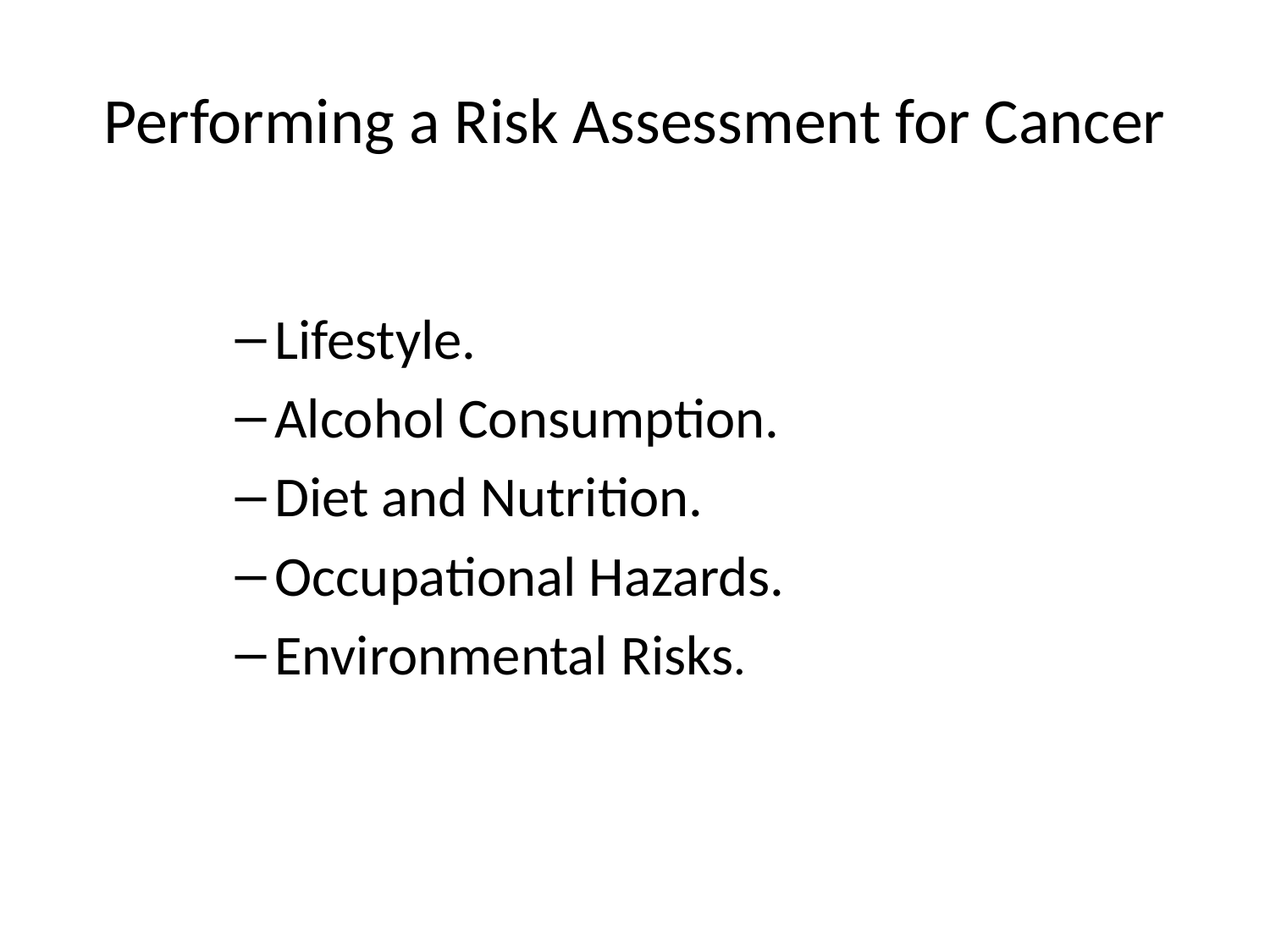

# Performing a Risk Assessment for Cancer
Lifestyle.
Alcohol Consumption.
Diet and Nutrition.
Occupational Hazards.
Environmental Risks.